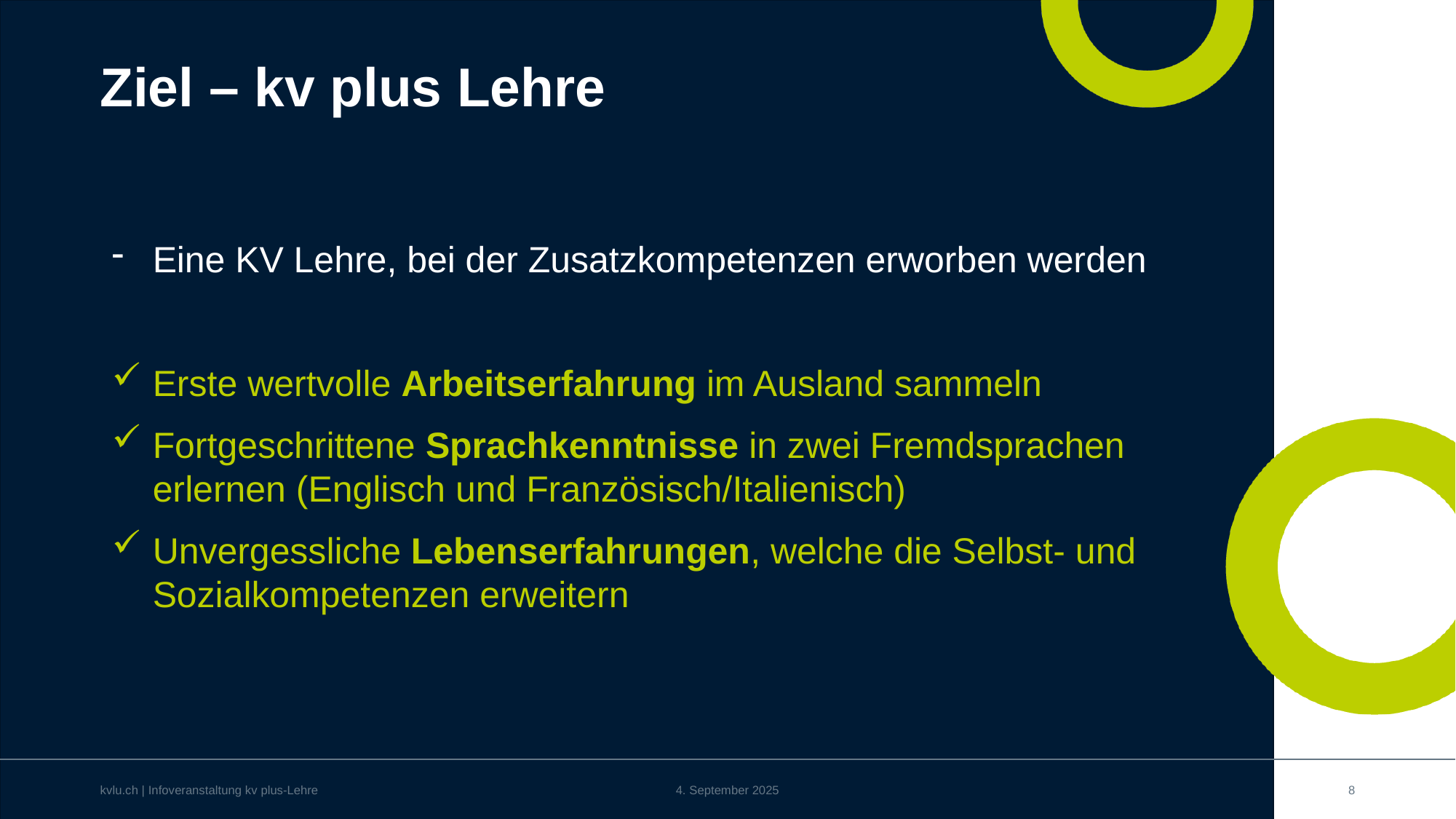

# Ziel – kv plus Lehre
Eine KV Lehre, bei der Zusatzkompetenzen erworben werden

Erste wertvolle Arbeitserfahrung im Ausland sammeln
Fortgeschrittene Sprachkenntnisse in zwei Fremdsprachen
erlernen (Englisch und Französisch/Italienisch)
Unvergessliche Lebenserfahrungen, welche die Selbst- und Sozialkompetenzen erweitern
kvlu.ch | Infoveranstaltung kv plus-Lehre
4. September 2025
8